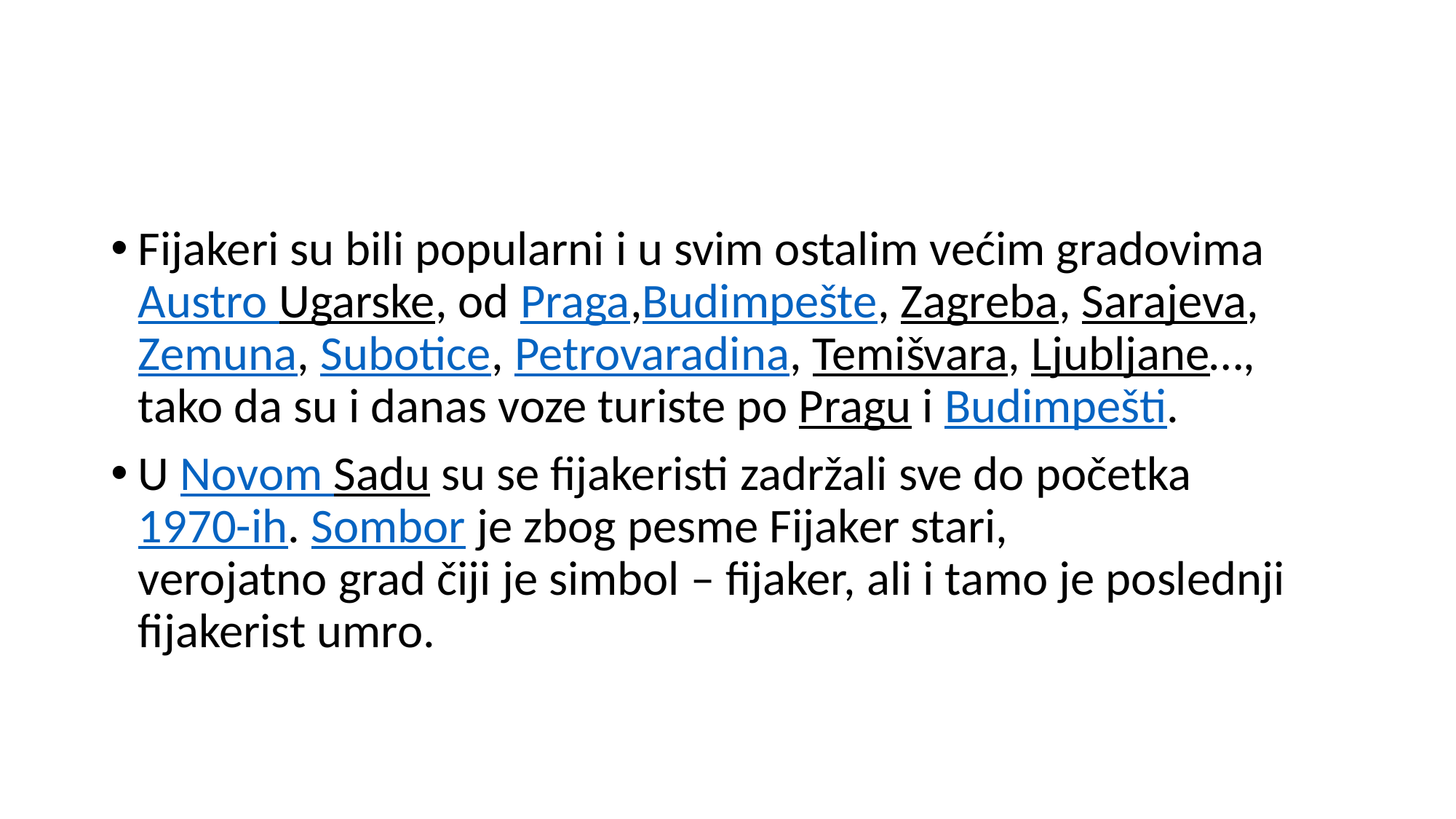

#
Fijakeri su bili popularni i u svim ostalim većim gradovima Austro Ugarske, od Praga,Budimpešte, Zagreba, Sarajeva, Zemuna, Subotice, Petrovaradina, Temišvara, Ljubljane…, tako da su i danas voze turiste po Pragu i Budimpešti.
U Novom Sadu su se fijakeristi zadržali sve do početka 1970-ih. Sombor je zbog pesme Fijaker stari, verojatno grad čiji je simbol – fijaker, ali i tamo je poslednji fijakerist umro.